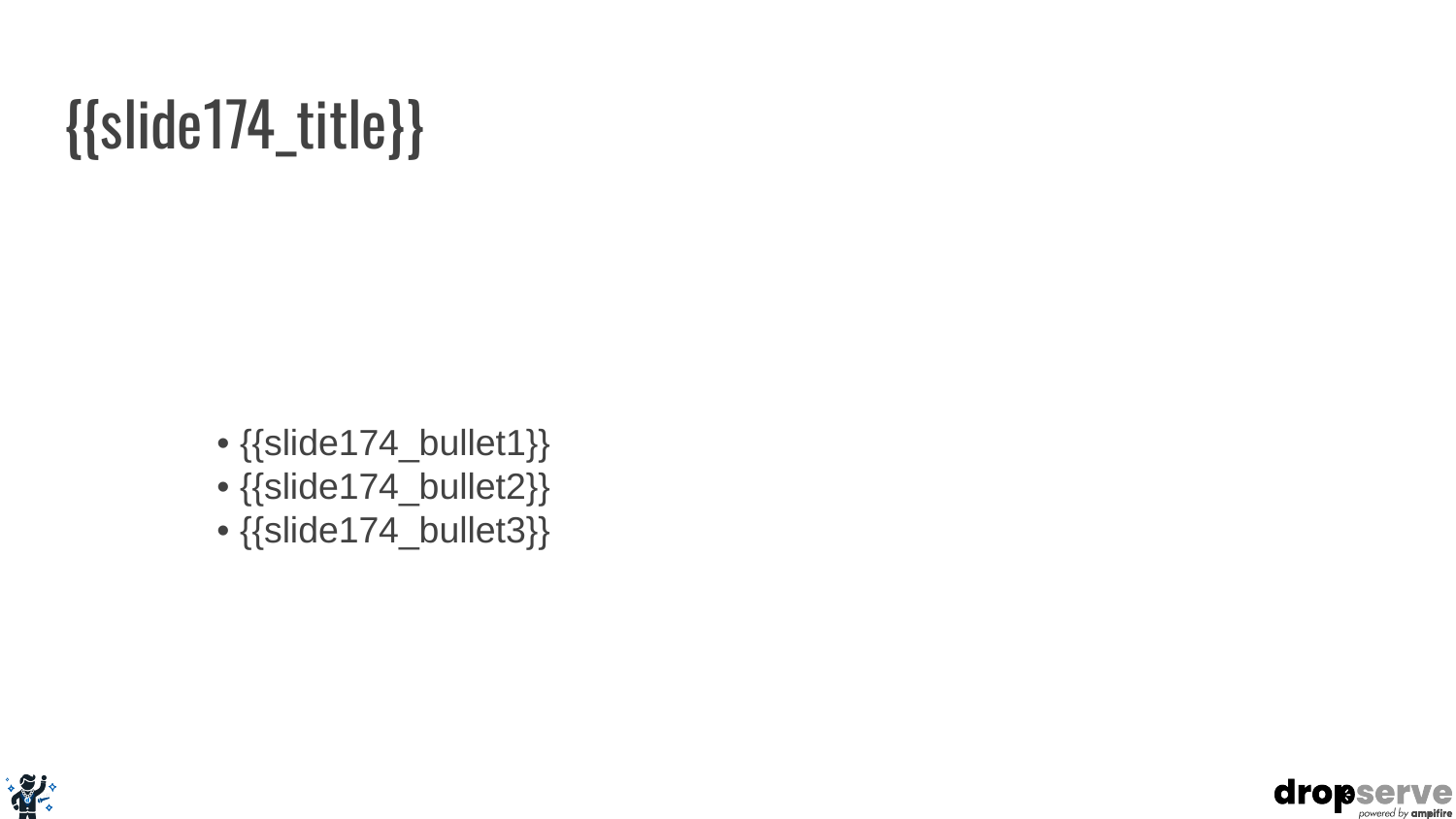

# {{slide174_title}}
• {{slide174_bullet1}}
• {{slide174_bullet2}}
• {{slide174_bullet3}}